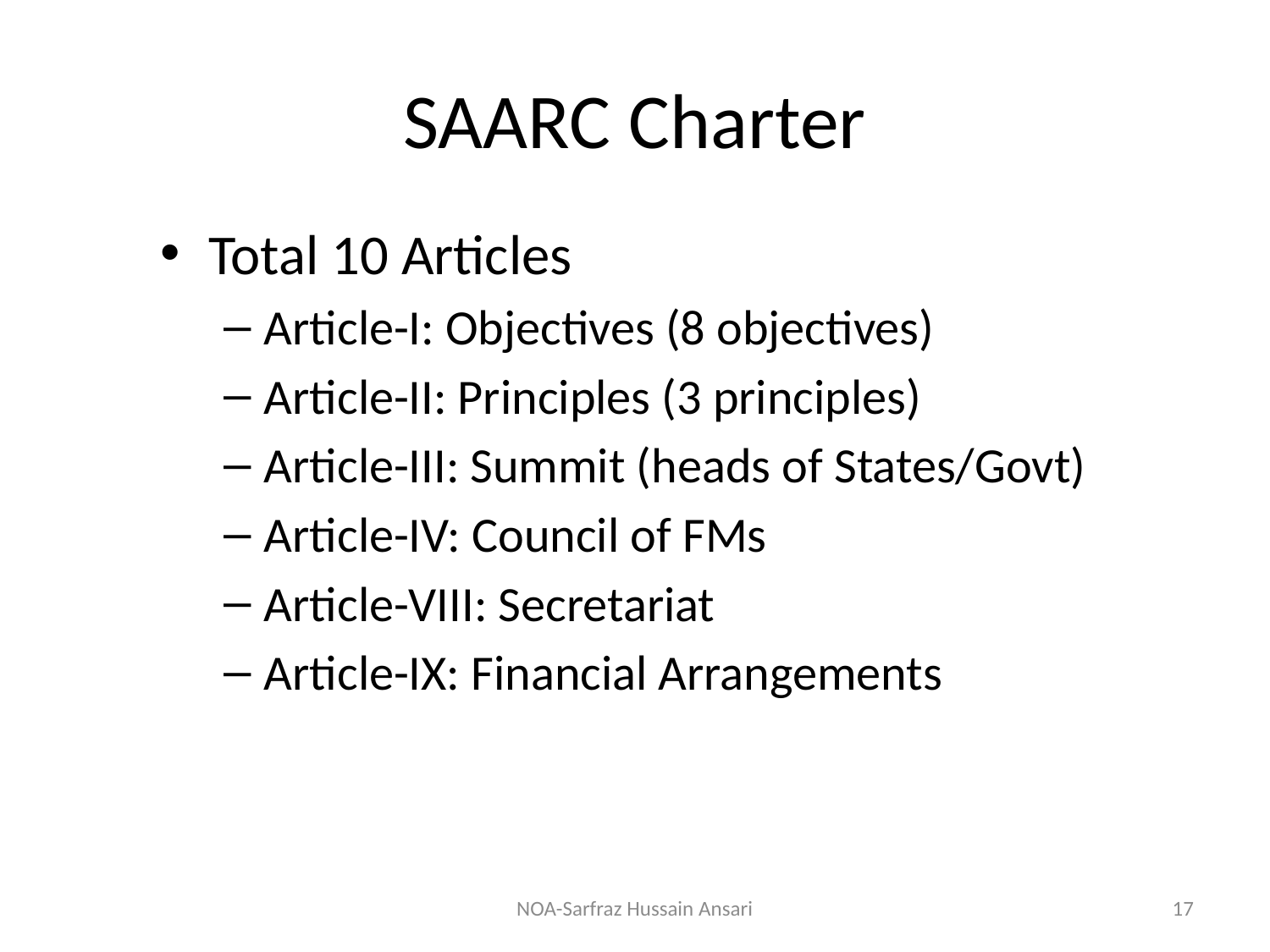

# SAARC Charter
Total 10 Articles
Article-I: Objectives (8 objectives)
Article-II: Principles (3 principles)
Article-III: Summit (heads of States/Govt)
Article-IV: Council of FMs
Article-VIII: Secretariat
Article-IX: Financial Arrangements
NOA-Sarfraz Hussain Ansari
17